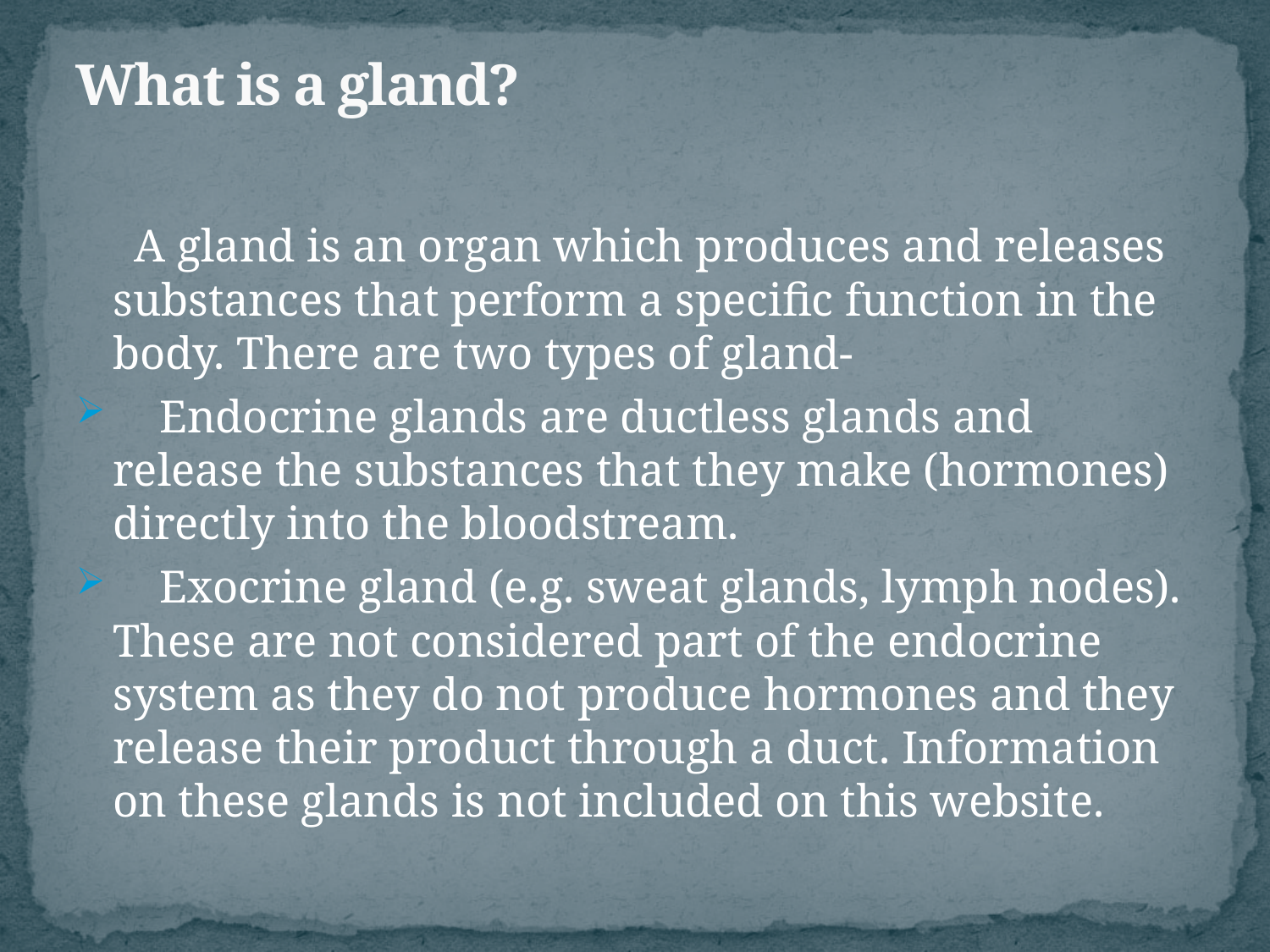

# What is a gland?
     A gland is an organ which produces and releases substances that perform a specific function in the body. There are two types of gland-
    Endocrine glands are ductless glands and release the substances that they make (hormones) directly into the bloodstream.
    Exocrine gland (e.g. sweat glands, lymph nodes). These are not considered part of the endocrine system as they do not produce hormones and they release their product through a duct. Information on these glands is not included on this website.